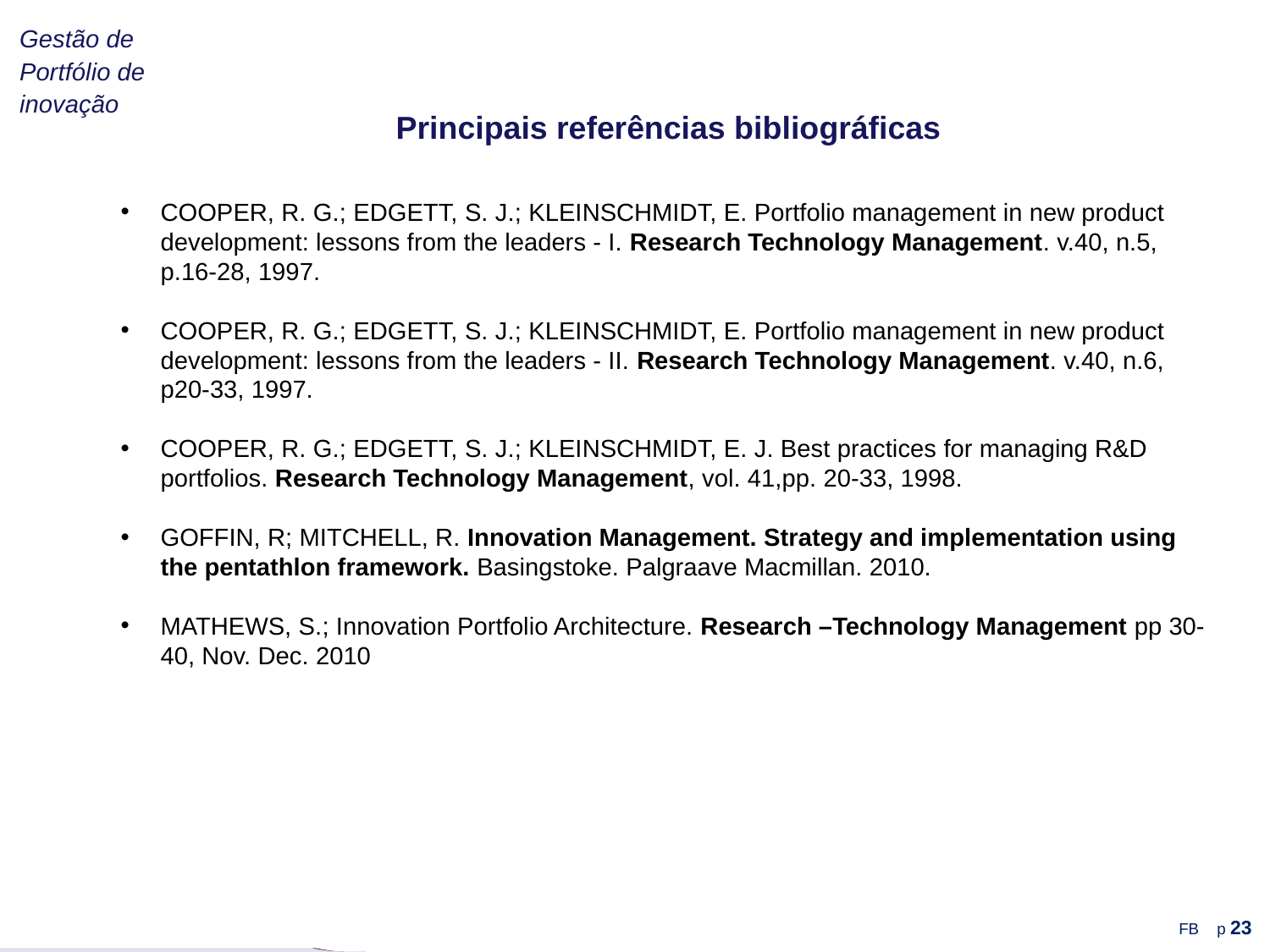

Gestão de Portfólio de inovação

Referências bibliográficas
Principais referências bibliográficas

COOPER, R. G.; EDGETT, S. J.; KLEINSCHMIDT, E. Portfolio management in new product development: lessons from the leaders - I. Research Technology Management. v.40, n.5, p.16-28, 1997.

COOPER, R. G.; EDGETT, S. J.; KLEINSCHMIDT, E. Portfolio management in new product development: lessons from the leaders - II. Research Technology Management. v.40, n.6, p20-33, 1997.

COOPER, R. G.; EDGETT, S. J.; KLEINSCHMIDT, E. J. Best practices for managing R&D portfolios. Research Technology Management, vol. 41,pp. 20-33, 1998.

GOFFIN, R; MITCHELL, R. Innovation Management. Strategy and implementation using the pentathlon framework. Basingstoke. Palgraave Macmillan. 2010.

MATHEWS, S.; Innovation Portfolio Architecture. Research –Technology Management pp 30-40, Nov. Dec. 2010
1-Objetivo
2-Estrutura
3-Quadro teórico
4-Modelo de pesquisa
5-Metodologia
6-Resultados
7- Conclusões
8- Limitações
 FB    p 23